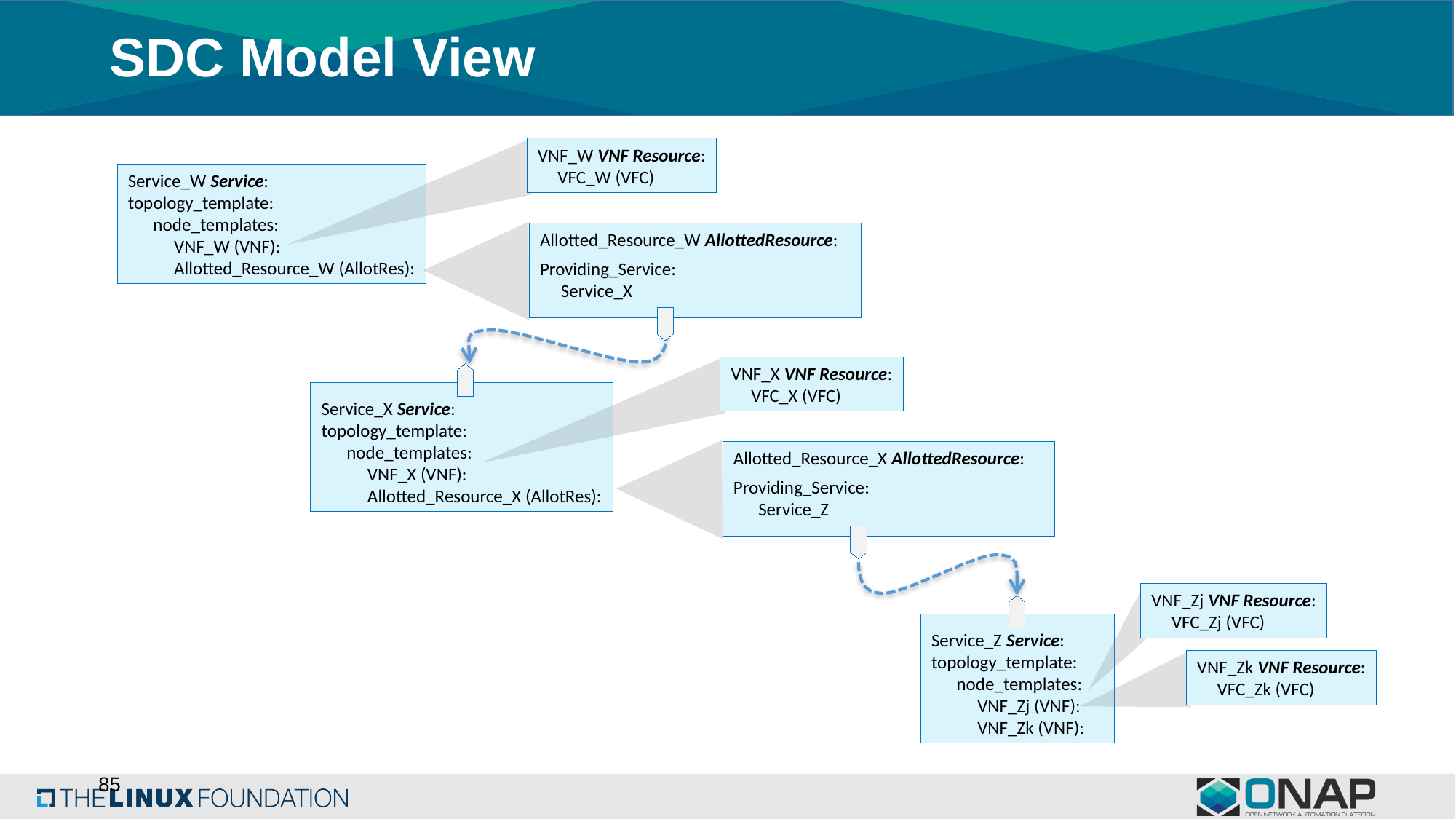

# SDC Model View

VNF_W VNF Resource:
VFC_W (VFC)
Service_W Service:
topology_template:
      node_templates:
           VNF_W (VNF):
           Allotted_Resource_W (AllotRes):

Allotted_Resource_W AllottedResource:

Providing_Service:
     Service_X

VNF_X VNF Resource:
VFC_X (VFC)

Service_X Service:
topology_template:
      node_templates:
           VNF_X (VNF):
           Allotted_Resource_X (AllotRes):

Allotted_Resource_X AllottedResource:

Providing_Service:
      Service_Z

VNF_Zj VNF Resource:
VFC_Zj (VFC)

Service_Z Service:
topology_template:
      node_templates:
           VNF_Zj (VNF):
           VNF_Zk (VNF):

VNF_Zk VNF Resource:
VFC_Zk (VFC)